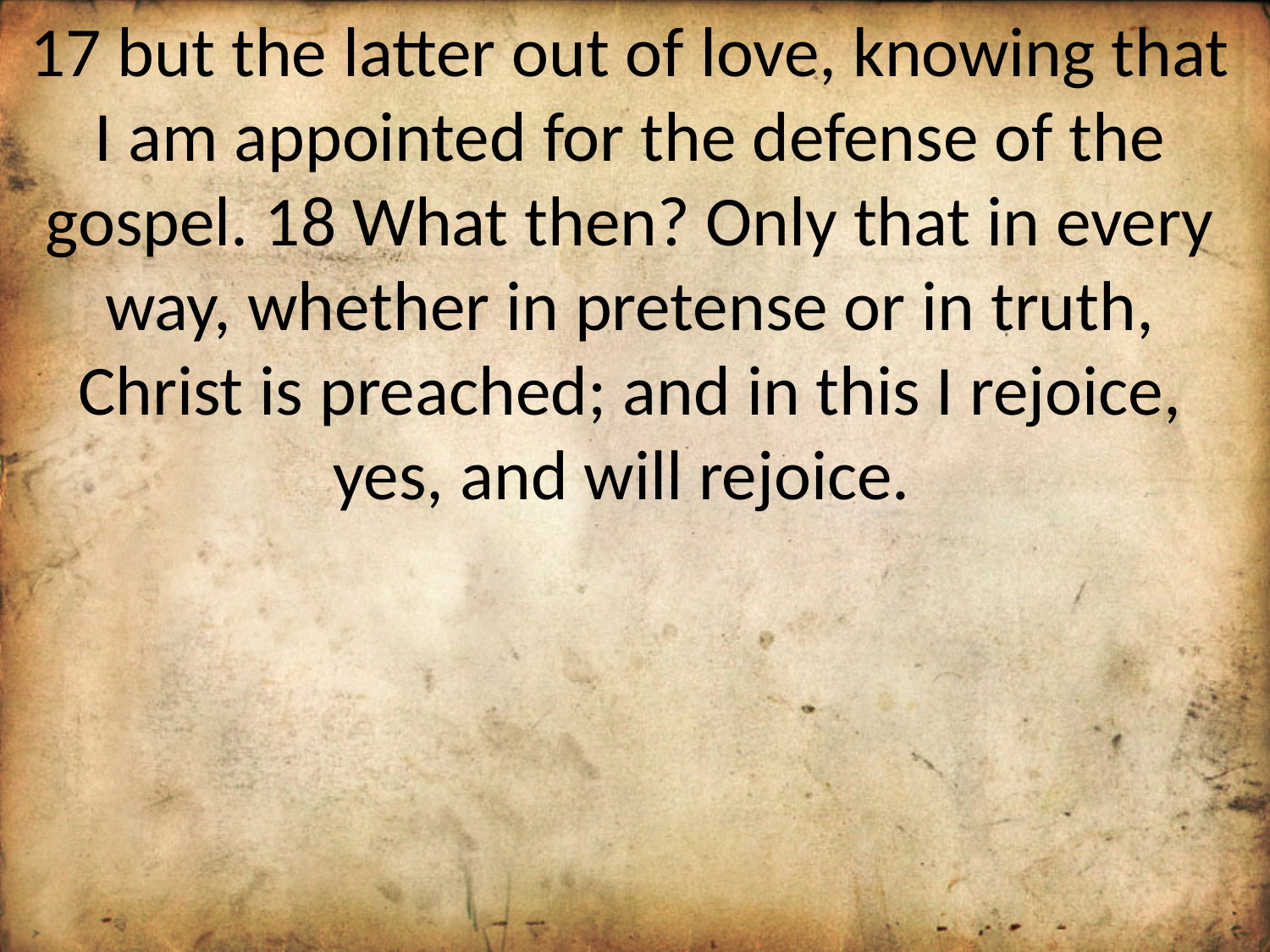

17 but the latter out of love, knowing that I am appointed for the defense of the gospel. 18 What then? Only that in every way, whether in pretense or in truth, Christ is preached; and in this I rejoice, yes, and will rejoice.